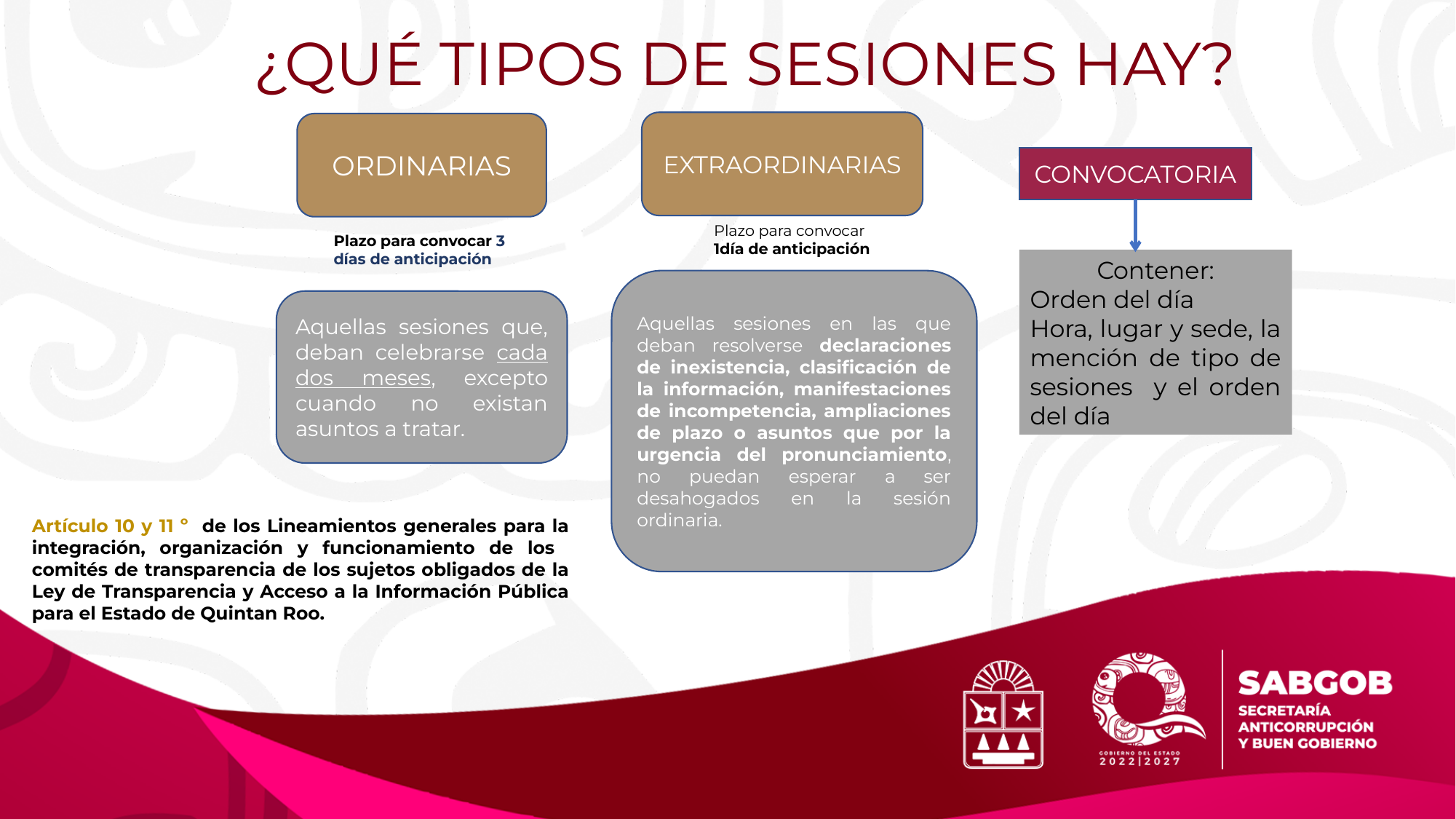

# ¿QUÉ TIPOS DE SESIONES HAY?
EXTRAORDINARIAS
ORDINARIAS
CONVOCATORIA
Plazo para convocar 1día de anticipación
Plazo para convocar 3 días de anticipación
Contener:
Orden del día
Hora, lugar y sede, la mención de tipo de sesiones  y el orden del día
Aquellas sesiones en las que deban resolverse declaraciones de inexistencia, clasificación de la información, manifestaciones de incompetencia, ampliaciones de plazo o asuntos que por la urgencia del pronunciamiento, no puedan esperar a ser desahogados en la sesión ordinaria.
Aquellas sesiones que, deban celebrarse cada dos meses, excepto cuando no existan asuntos a tratar.
Artículo 10 y 11 º  de los Lineamientos generales para la integración, organización y funcionamiento de los  comités de transparencia de los sujetos obligados de la Ley de Transparencia y Acceso a la Información Pública para el Estado de Quintan Roo.